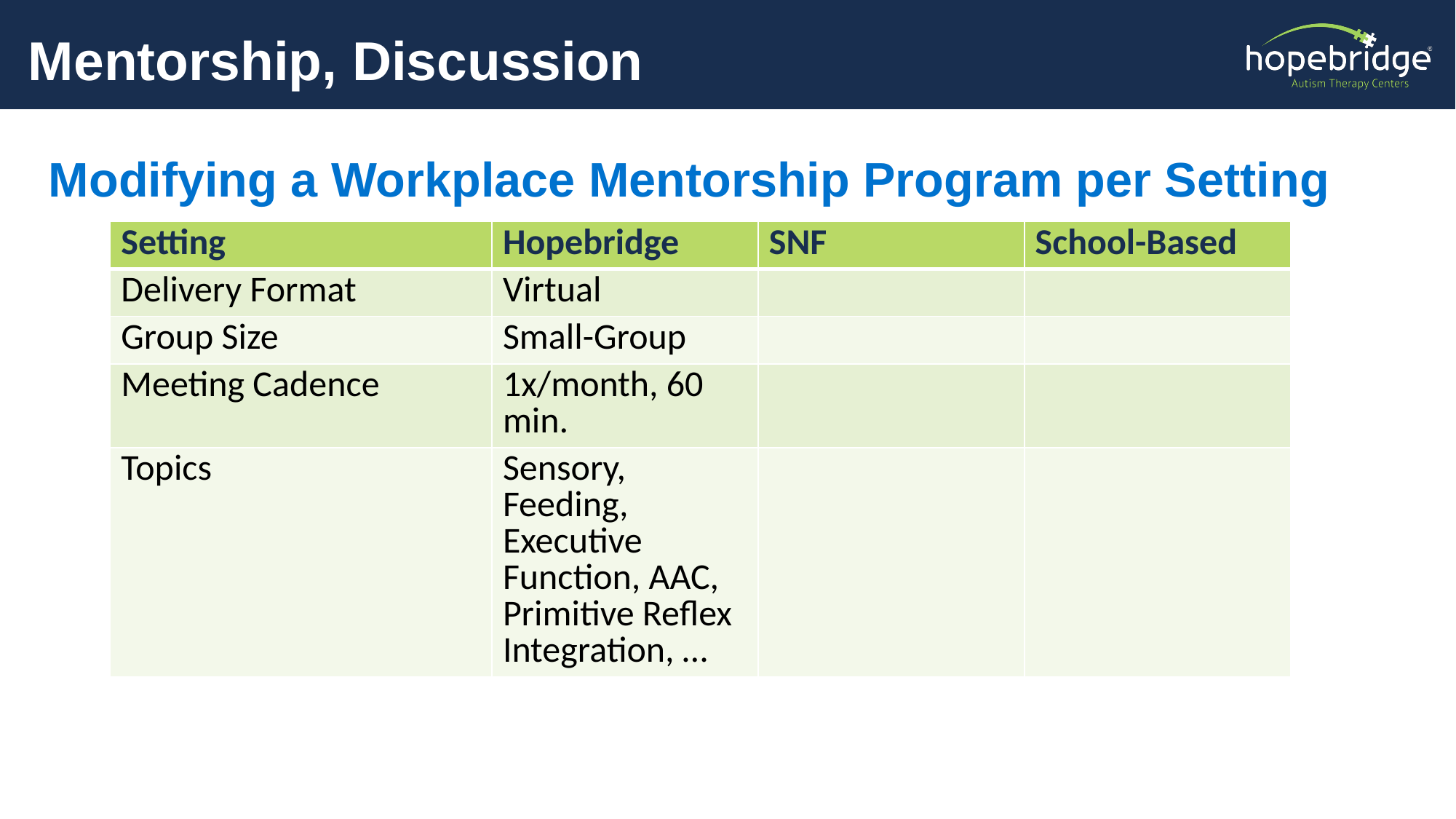

# Mentorship, Discussion
Modifying a Workplace Mentorship Program per Setting
| Setting | Hopebridge | SNF | School-Based |
| --- | --- | --- | --- |
| Delivery Format | Virtual |  |  |
| Group Size | Small-Group |  |  |
| Meeting Cadence | 1x/month, 60 min. |  |  |
| Topics | Sensory, Feeding, Executive Function, AAC, Primitive Reflex Integration, … |  |  |